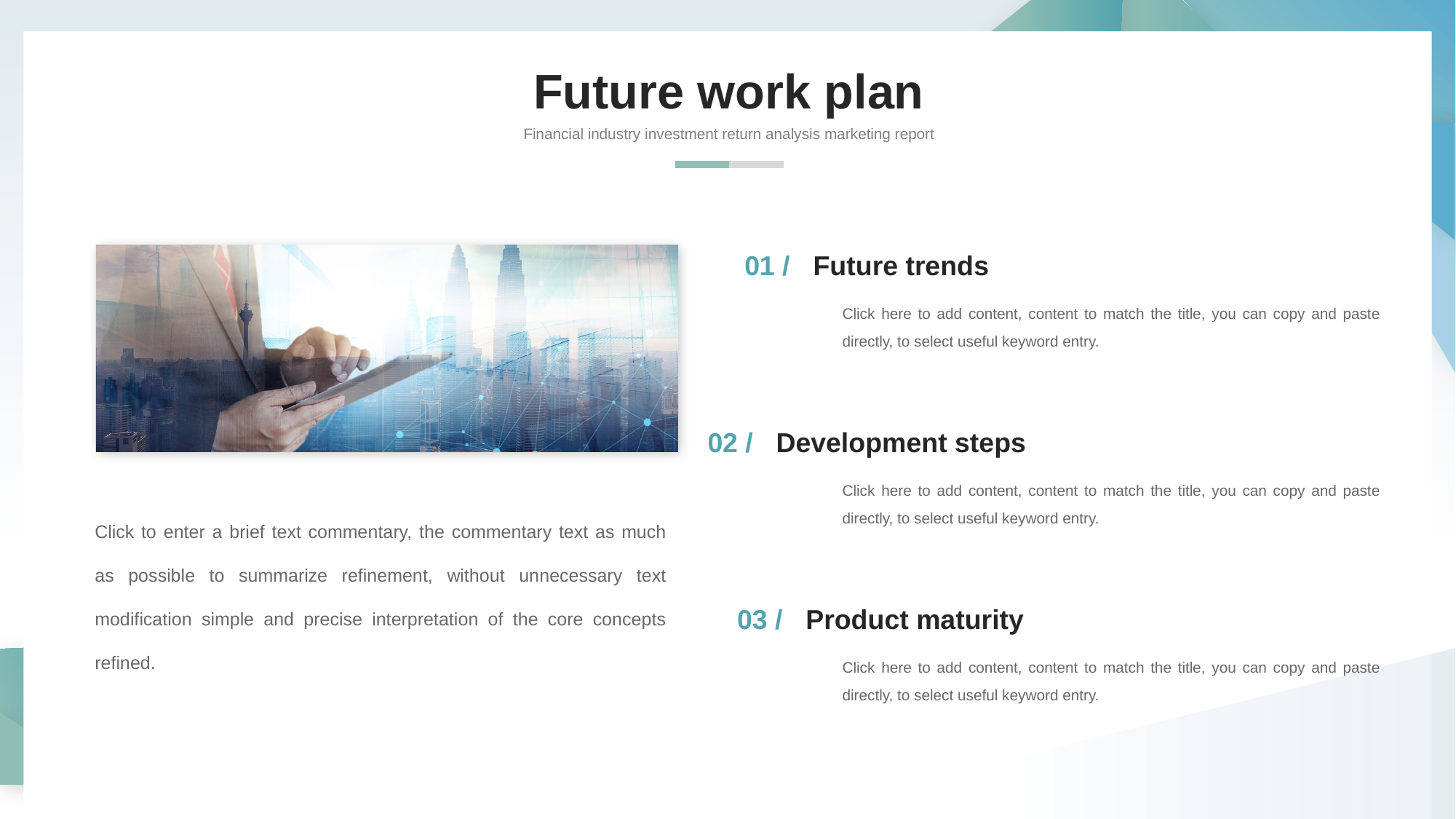

Future work plan
Financial industry investment return analysis marketing report
01 /   Future trends
Click here to add content, content to match the title, you can copy and paste directly, to select useful keyword entry.

02 /   Development steps
Click here to add content, content to match the title, you can copy and paste directly, to select useful keyword entry.
Click to enter a brief text commentary, the commentary text as much as possible to summarize refinement, without unnecessary text modification simple and precise interpretation of the core concepts refined.
03 /   Product maturity
Click here to add content, content to match the title, you can copy and paste directly, to select useful keyword entry.